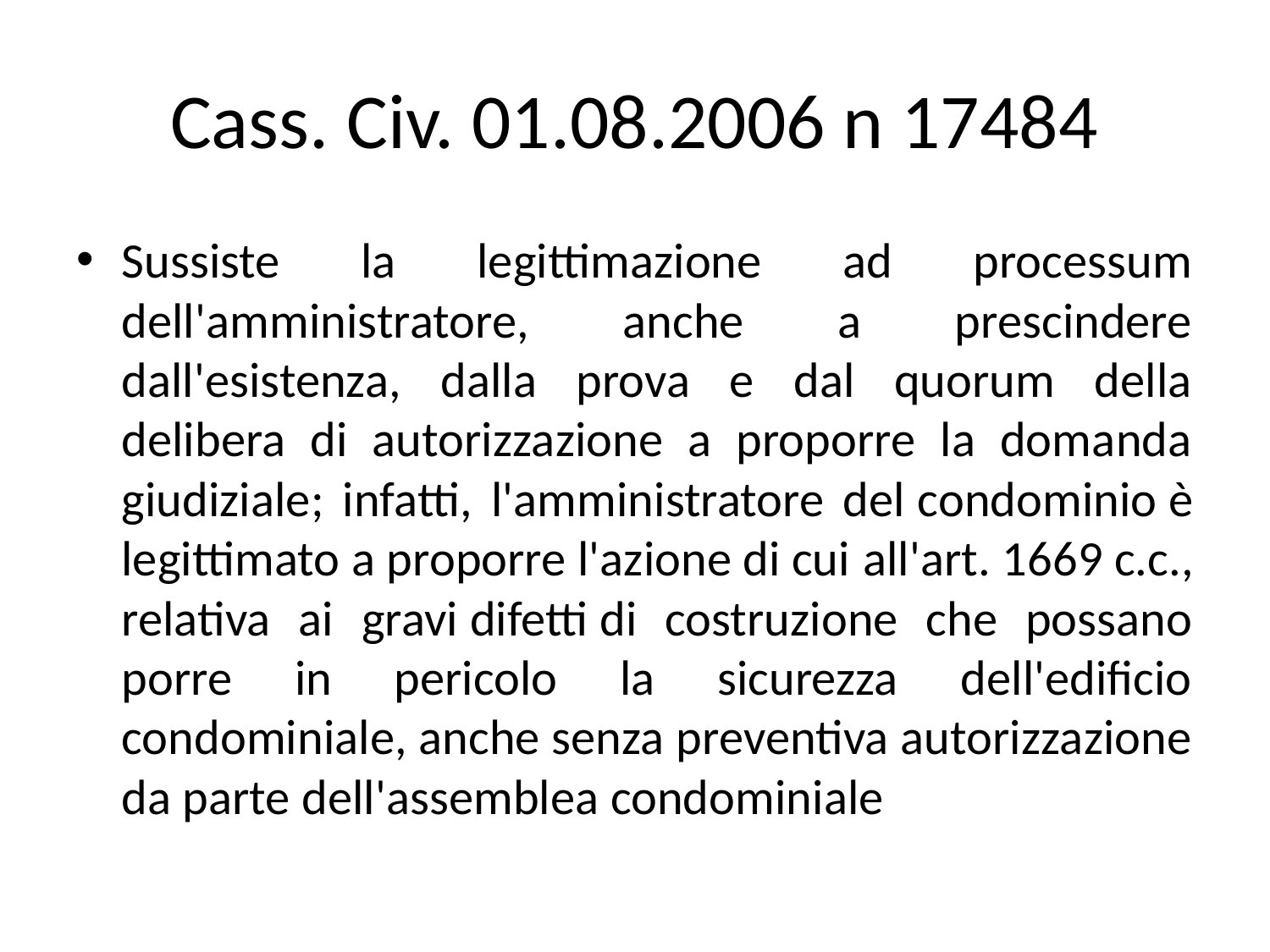

# Cass. Civ. 01.08.2006 n 17484
Sussiste la legittimazione ad processum dell'amministratore, anche a prescindere dall'esistenza, dalla prova e dal quorum della delibera di autorizzazione a proporre la domanda giudiziale; infatti, l'amministratore del condominio è legittimato a proporre l'azione di cui all'art. 1669 c.c., relativa ai gravi difetti di costruzione che possano porre in pericolo la sicurezza dell'edificio condominiale, anche senza preventiva autorizzazione da parte dell'assemblea condominiale